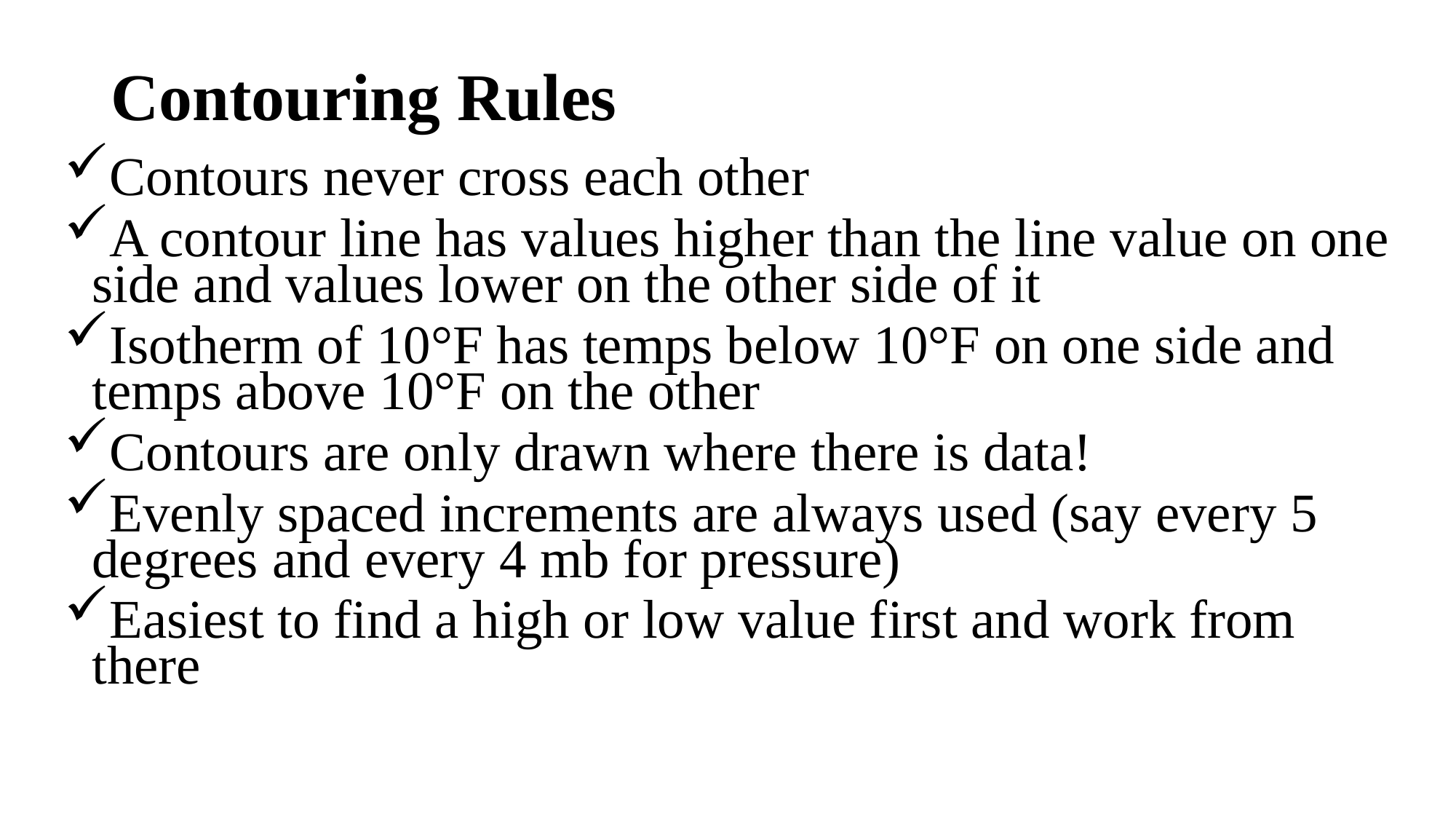

# Contouring Rules
Contours never cross each other
A contour line has values higher than the line value on one side and values lower on the other side of it
Isotherm of 10°F has temps below 10°F on one side and temps above 10°F on the other
Contours are only drawn where there is data!
Evenly spaced increments are always used (say every 5 degrees and every 4 mb for pressure)
Easiest to find a high or low value first and work from there